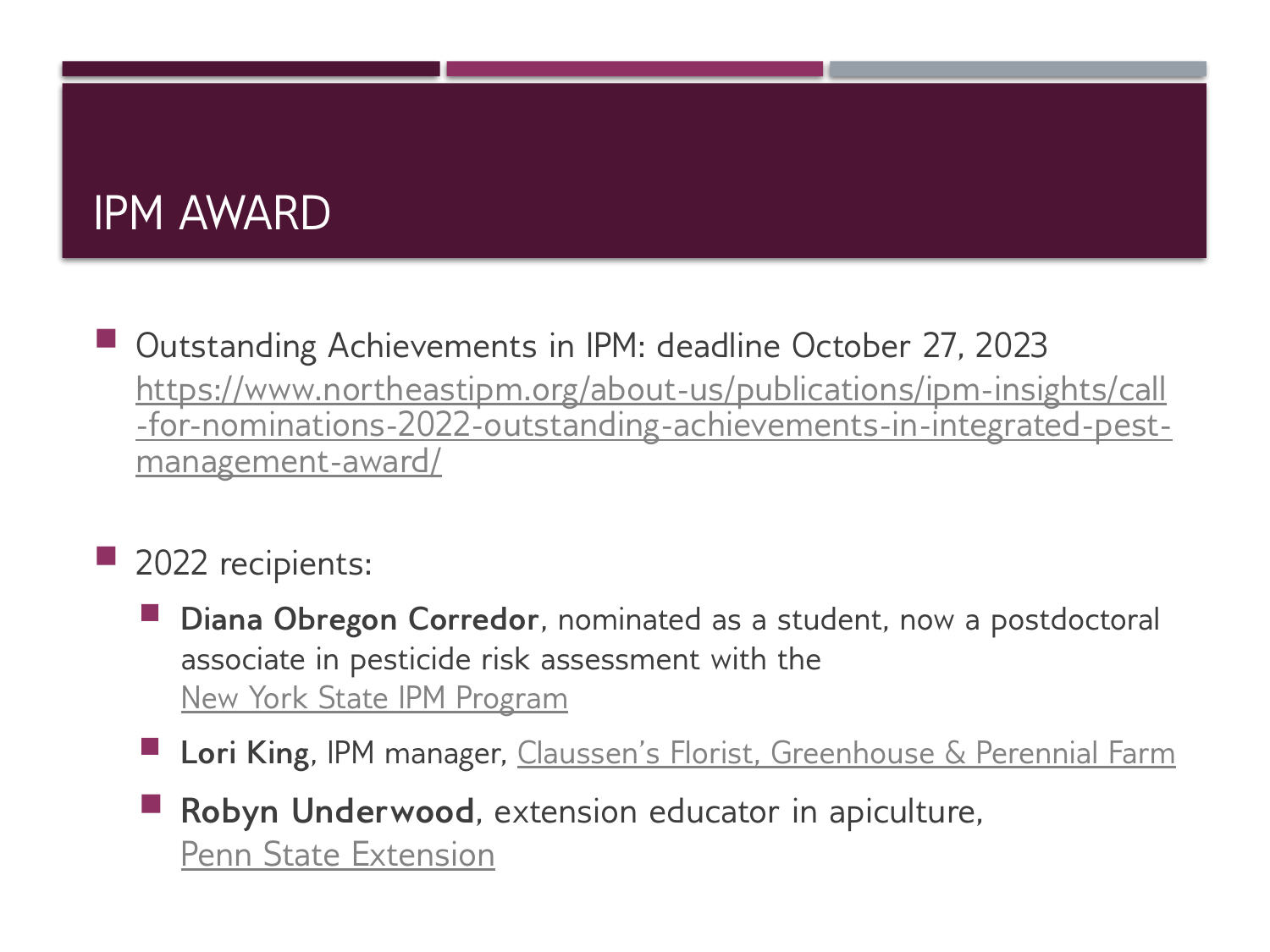

# IPM award
Outstanding Achievements in IPM: deadline October 27, 2023 https://www.northeastipm.org/about-us/publications/ipm-insights/call-for-nominations-2022-outstanding-achievements-in-integrated-pest-management-award/
2022 recipients:
Diana Obregon Corredor, nominated as a student, now a postdoctoral associate in pesticide risk assessment with the New York State IPM Program
Lori King, IPM manager, Claussen’s Florist, Greenhouse & Perennial Farm
Robyn Underwood, extension educator in apiculture, Penn State Extension